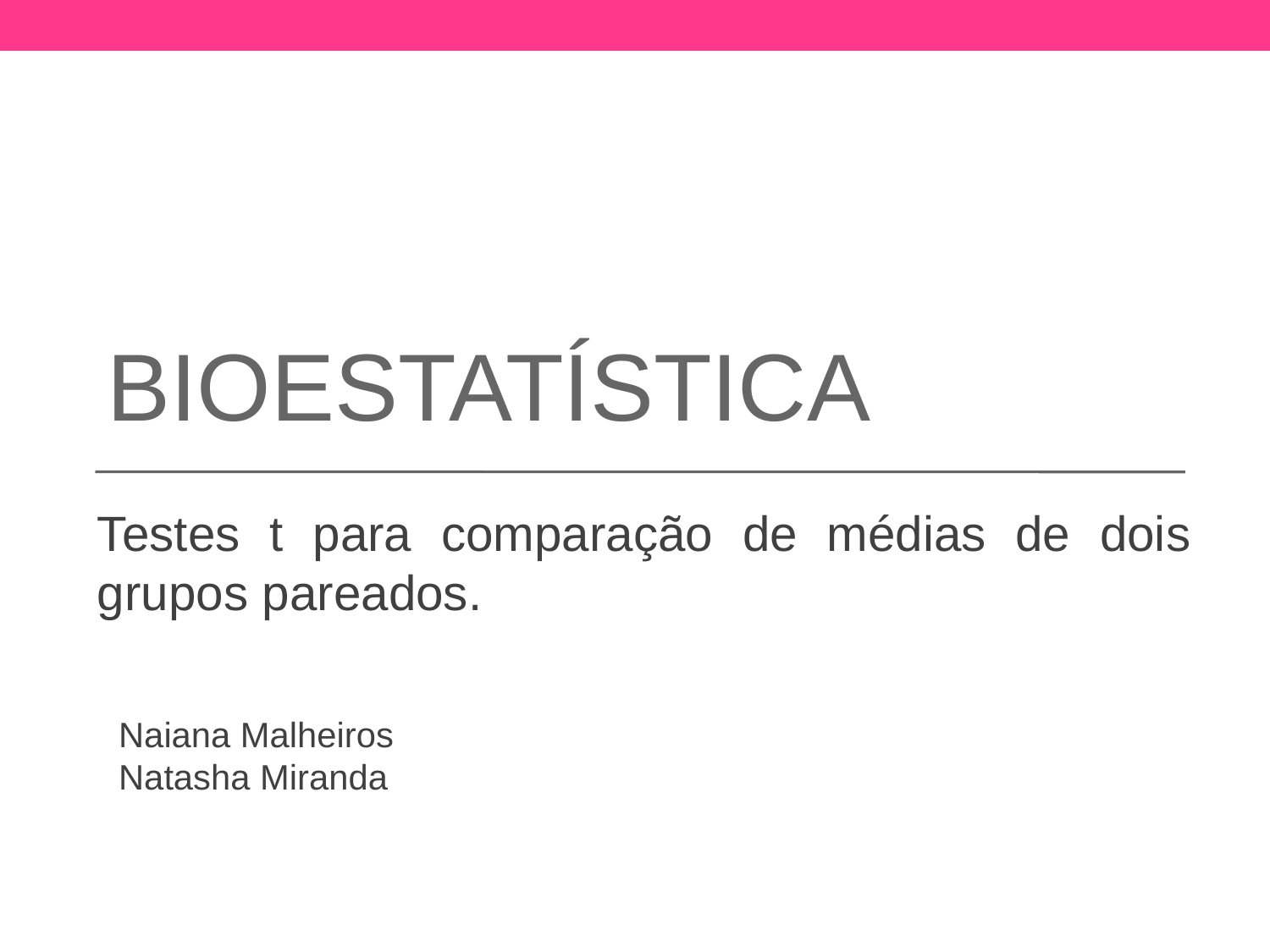

BIOESTATÍSTICA
Testes t para comparação de médias de dois grupos pareados.

Naiana Malheiros
Natasha Miranda